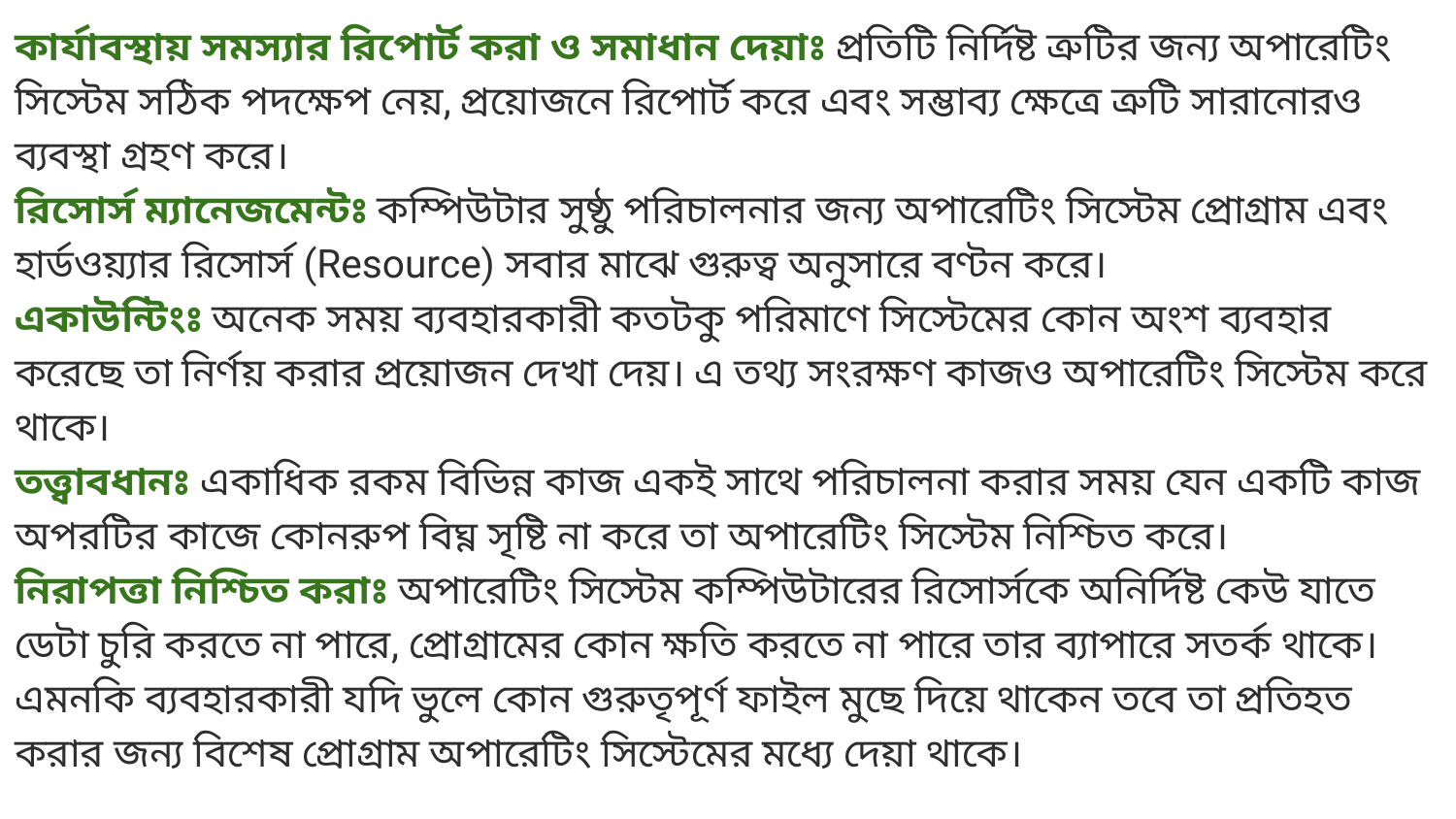

কার্যাবস্থায় সমস্যার রিপাের্ট করা ও সমাধান দেয়াঃ প্রতিটি নির্দিষ্ট ত্রুটির জন্য অপারেটিং সিস্টেম সঠিক পদক্ষেপ নেয়, প্রয়ােজনে রিপাের্ট করে এবং সম্ভাব্য ক্ষেত্রে ত্রুটি সারানােরও ব্যবস্থা গ্রহণ করে।
রিসাের্স ম্যানেজমেন্টঃ কম্পিউটার সুষ্ঠু পরিচালনার জন্য অপারেটিং সিস্টেম প্রােগ্রাম এবং হার্ডওয়্যার রিসাের্স (Resource) সবার মাঝে গুরুত্ব অনুসারে বণ্টন করে।
একাউন্টিংঃ অনেক সময় ব্যবহারকারী কতটকু পরিমাণে সিস্টেমের কোন অংশ ব্যবহার করেছে তা নির্ণয় করার প্রয়ােজন দেখা দেয়। এ তথ্য সংরক্ষণ কাজও অপারেটিং সিস্টেম করে থাকে।
তত্ত্বাবধানঃ একাধিক রকম বিভিন্ন কাজ একই সাথে পরিচালনা করার সময় যেন একটি কাজ অপরটির কাজে কোনরুপ বিঘ্ন সৃষ্টি না করে তা অপারেটিং সিস্টেম নিশ্চিত করে।
নিরাপত্তা নিশ্চিত করাঃ অপারেটিং সিস্টেম কম্পিউটারের রিসাের্সকে অনির্দিষ্ট কেউ যাতে ডেটা চুরি করতে না পারে, প্রােগ্রামের কোন ক্ষতি করতে না পারে তার ব্যাপারে সতর্ক থাকে। এমনকি ব্যবহারকারী যদি ভুলে কোন গুরুতৃপূর্ণ ফাইল মুছে দিয়ে থাকেন তবে তা প্রতিহত করার জন্য বিশেষ প্রােগ্রাম অপারেটিং সিস্টেমের মধ্যে দেয়া থাকে।